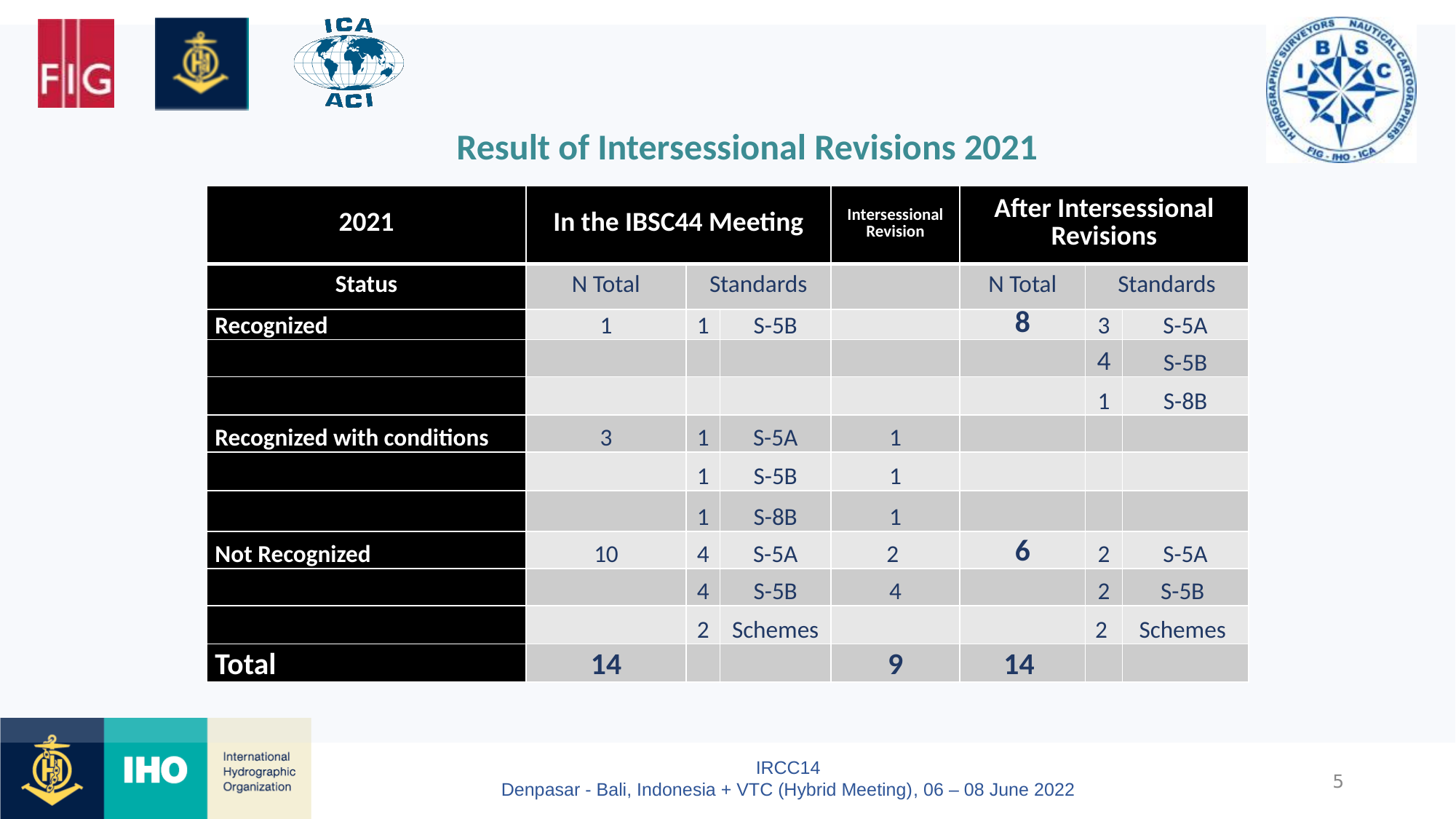

Result of Intersessional Revisions 2021

| 2021 | In the IBSC44 Meeting |  |  | Intersessional Revision | After Intersessional Revisions |  |  |
| --- | --- | --- | --- | --- | --- | --- | --- |
| Status | N Total | Standards |  |  | N Total | Standards |  |
| Recognized | 1 | 1 | S-5B |  | 8 | 3 | S-5A |
|  |  |  |  |  |  | 4 | S-5B |
|  |  |  |  |  |  | 1 | S-8B |
| Recognized with conditions | 3 | 1 | S-5A | 1 |  |  |  |
|  |  | 1 | S-5B | 1 |  |  |  |
|  |  | 1 | S-8B | 1 |  |  |  |
| Not Recognized | 10 | 4 | S-5A | 2 | 6 | 2 | S-5A |
|  |  | 4 | S-5B | 4 |  | 2 | S-5B |
|  |  | 2 | Schemes |  |  | 2 | Schemes |
| Total | 14 |  |  | 9 | 14 |  |  |
5